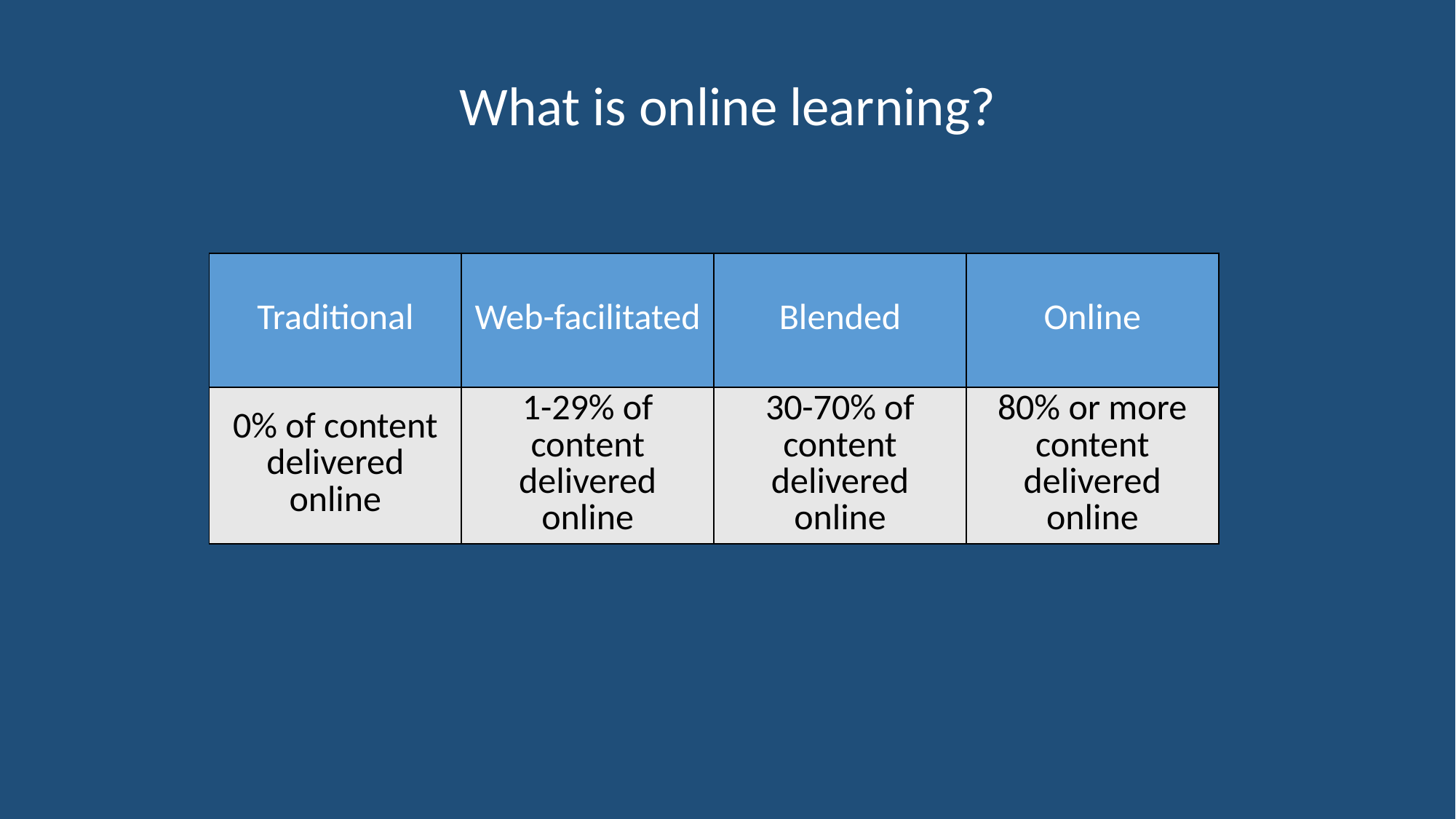

# What is online learning?
| Traditional | Web-facilitated | Blended | Online |
| --- | --- | --- | --- |
| 0% of content delivered online | 1-29% of content delivered online | 30-70% of content delivered online | 80% or more content delivered online |